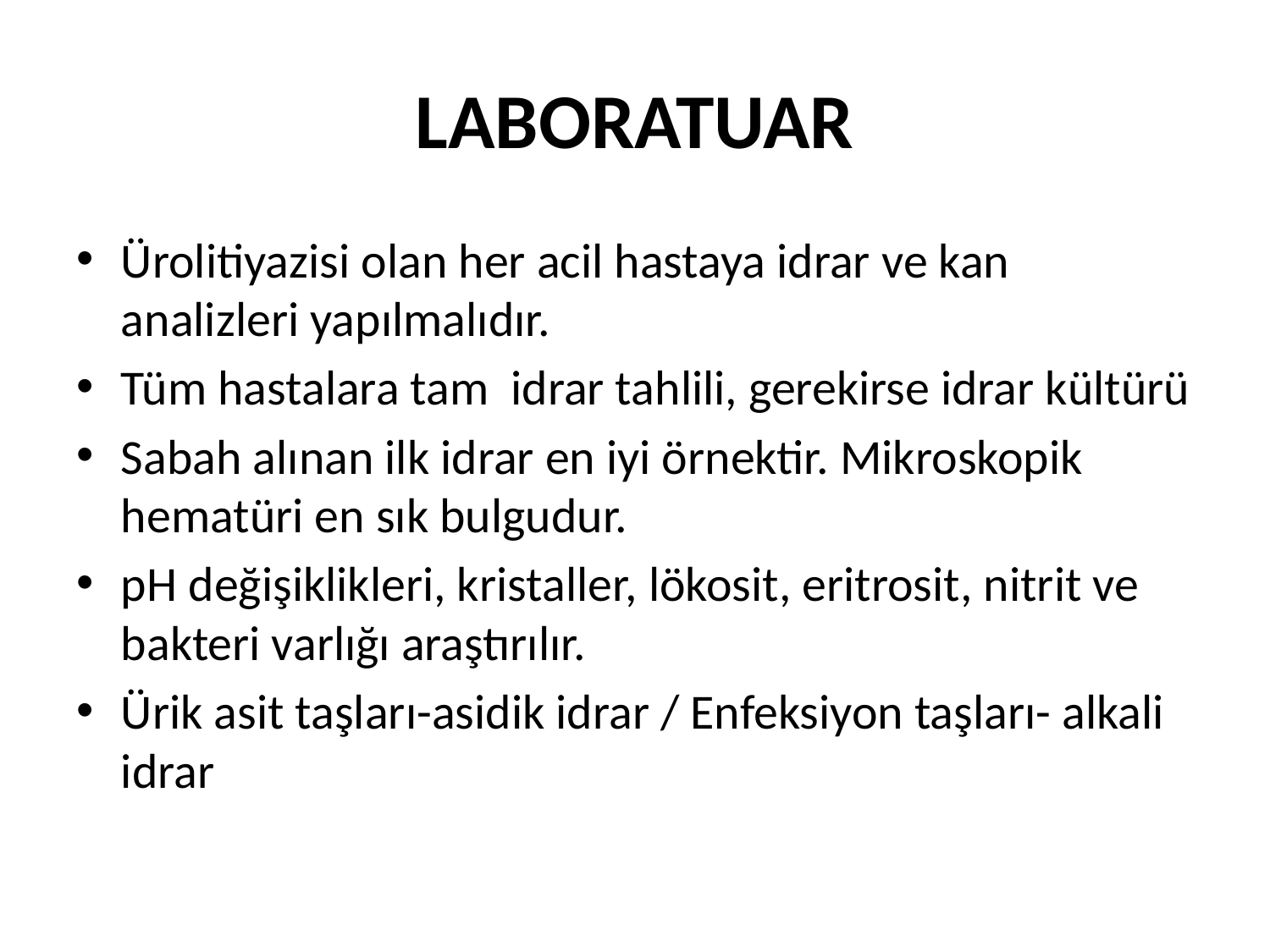

# LABORATUAR
Ürolitiyazisi olan her acil hastaya idrar ve kan analizleri yapılmalıdır.
Tüm hastalara tam  idrar tahlili, gerekirse idrar kültürü
Sabah alınan ilk idrar en iyi örnektir. Mikroskopik hematüri en sık bulgudur.
pH değişiklikleri, kristaller, lökosit, eritrosit, nitrit ve bakteri varlığı araştırılır.
Ürik asit taşları-asidik idrar / Enfeksiyon taşları- alkali idrar